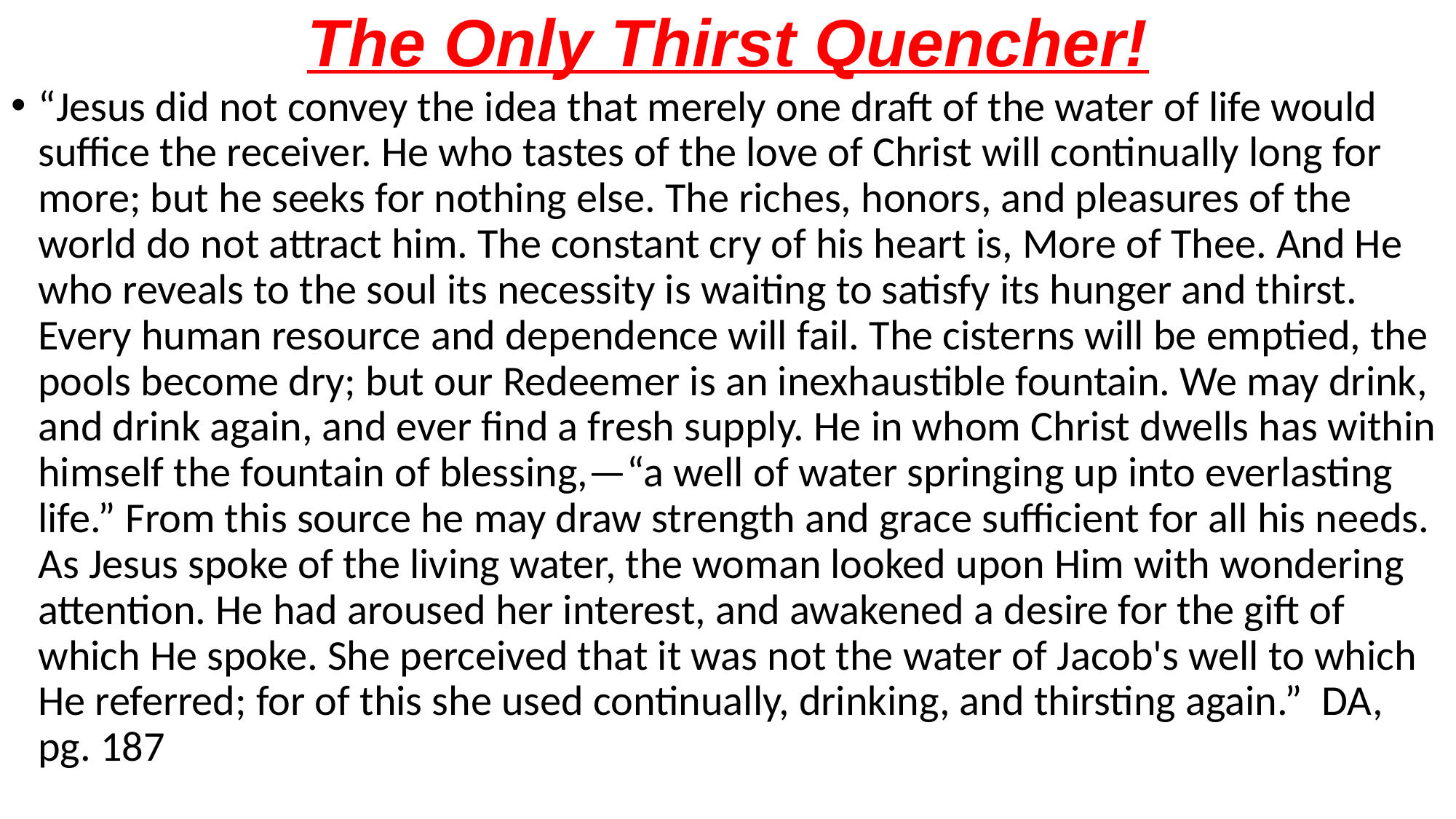

# The Only Thirst Quencher!
“Jesus did not convey the idea that merely one draft of the water of life would suffice the receiver. He who tastes of the love of Christ will continually long for more; but he seeks for nothing else. The riches, honors, and pleasures of the world do not attract him. The constant cry of his heart is, More of Thee. And He who reveals to the soul its necessity is waiting to satisfy its hunger and thirst. Every human resource and dependence will fail. The cisterns will be emptied, the pools become dry; but our Redeemer is an inexhaustible fountain. We may drink, and drink again, and ever find a fresh supply. He in whom Christ dwells has within himself the fountain of blessing,—“a well of water springing up into everlasting life.” From this source he may draw strength and grace sufficient for all his needs. As Jesus spoke of the living water, the woman looked upon Him with wondering attention. He had aroused her interest, and awakened a desire for the gift of which He spoke. She perceived that it was not the water of Jacob's well to which He referred; for of this she used continually, drinking, and thirsting again.”  DA, pg. 187